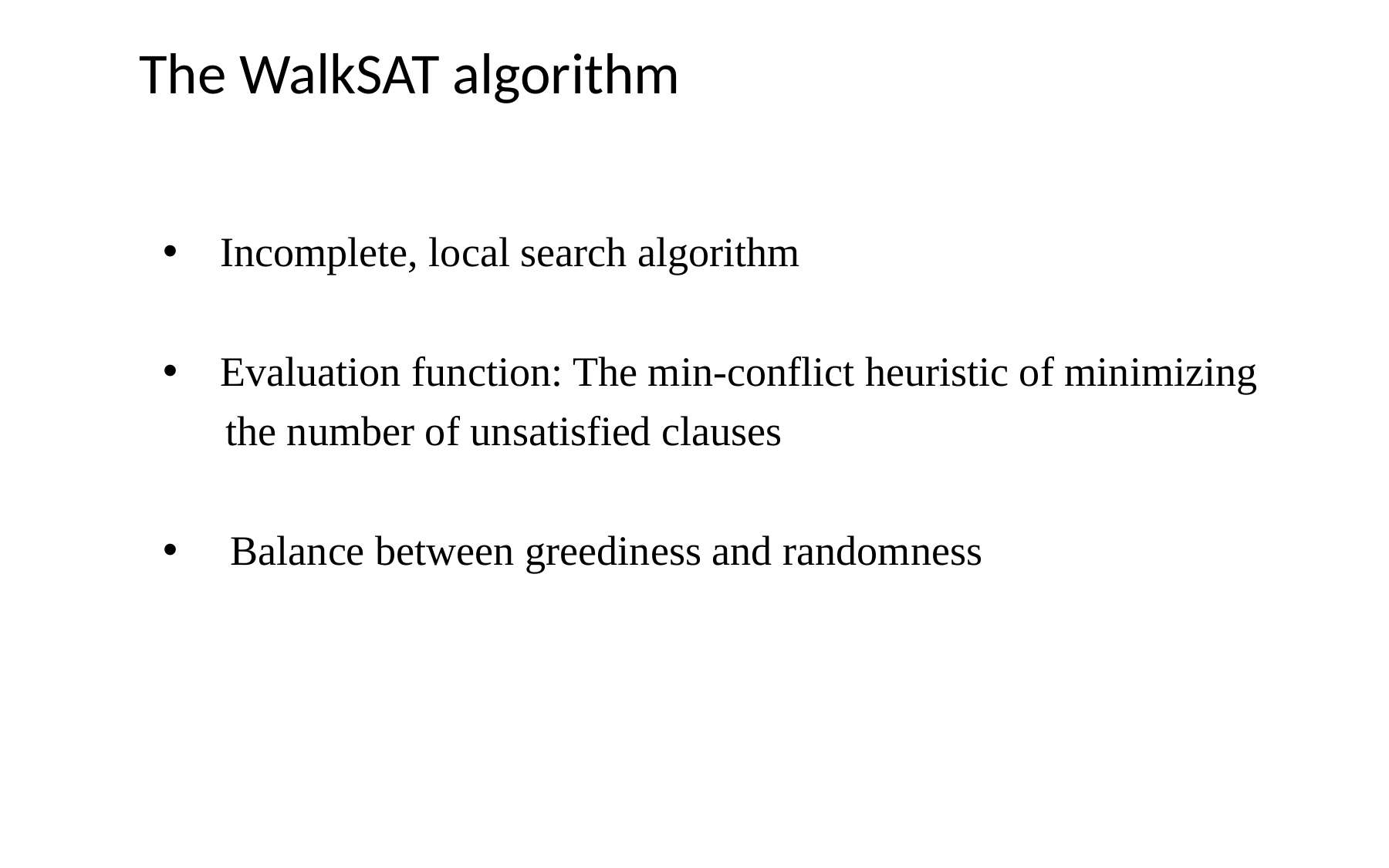

# The WalkSAT algorithm
   Incomplete, local search algorithm

   Evaluation function: The min-conflict heuristic of minimizing
      the number of unsatisfied clauses

    Balance between greediness and randomness